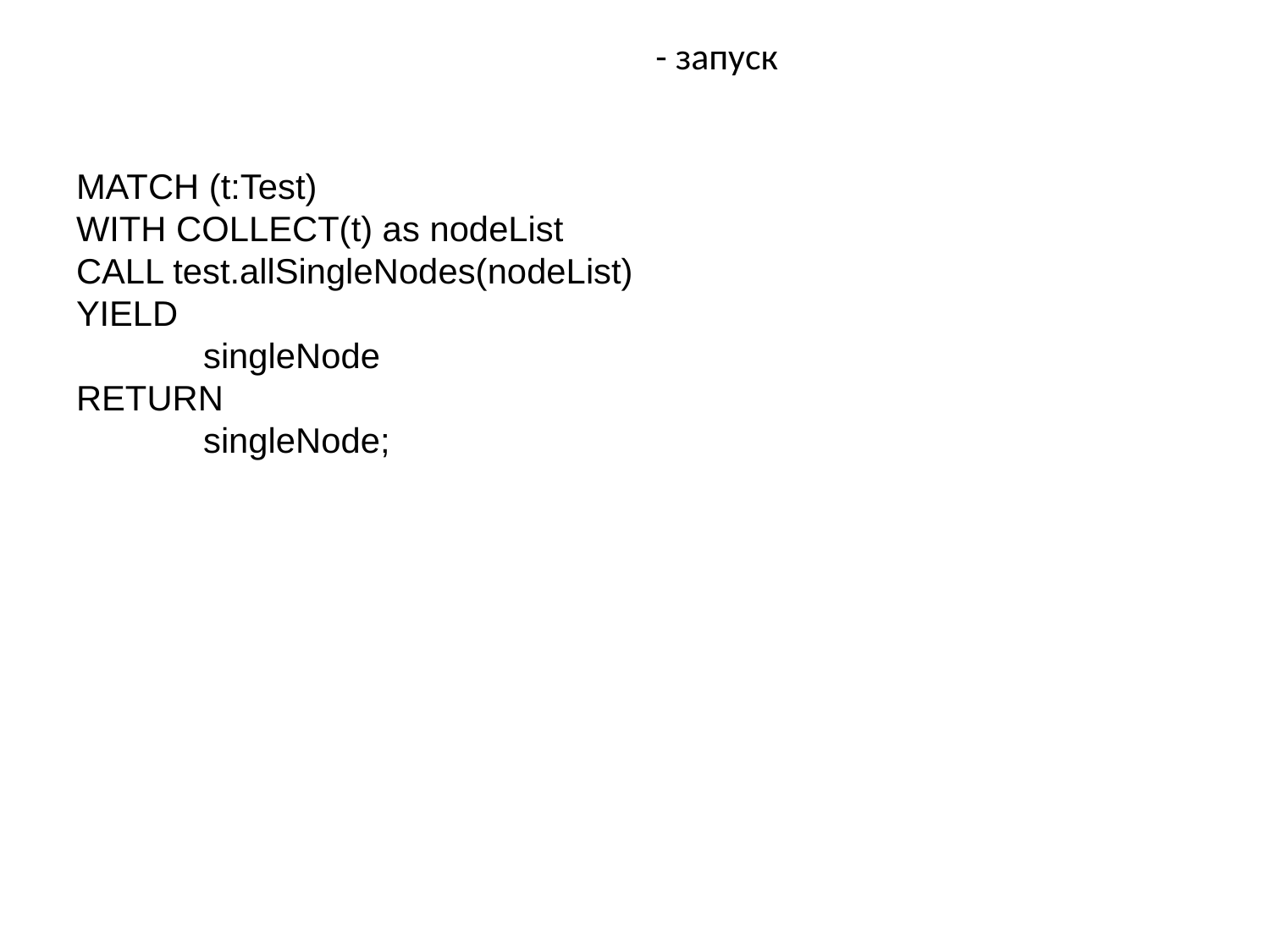

# Procedure - запуск
MATCH (t:Test)
WITH COLLECT(t) as nodeList
CALL test.allSingleNodes(nodeList)
YIELD
	singleNode
RETURN
	singleNode;